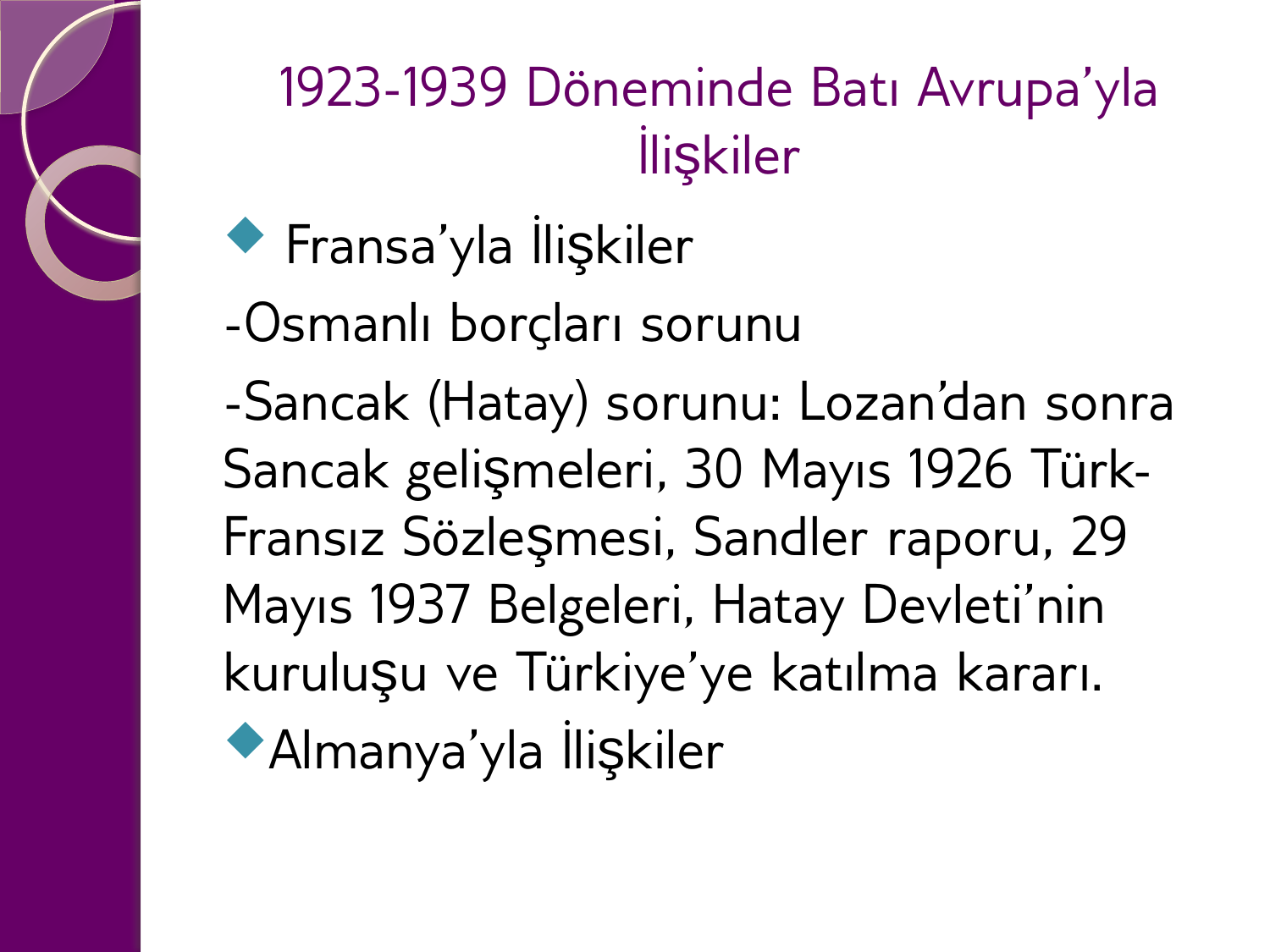

# 1923-1939 Döneminde Batı Avrupa’yla İlişkiler
 Fransa’yla İlişkiler
-Osmanlı borçları sorunu
-Sancak (Hatay) sorunu: Lozan’dan sonra Sancak gelişmeleri, 30 Mayıs 1926 Türk-Fransız Sözleşmesi, Sandler raporu, 29 Mayıs 1937 Belgeleri, Hatay Devleti’nin kuruluşu ve Türkiye’ye katılma kararı.
Almanya’yla İlişkiler